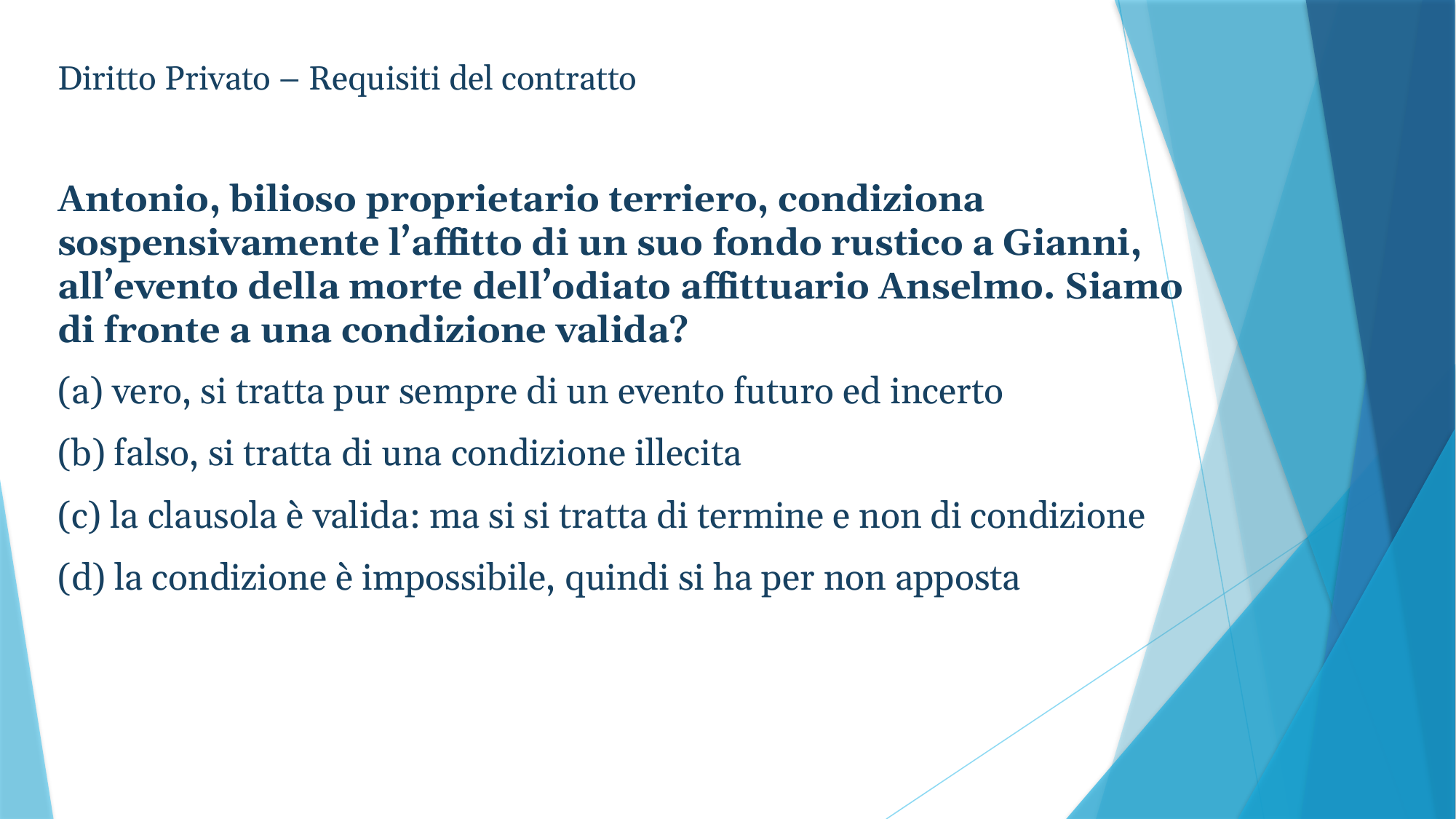

Diritto Privato – Requisiti del contratto
Antonio, bilioso proprietario terriero, condiziona sospensivamente l’affitto di un suo fondo rustico a Gianni, all’evento della morte dell’odiato affittuario Anselmo. Siamo di fronte a una condizione valida?
(a) vero, si tratta pur sempre di un evento futuro ed incerto
(b) falso, si tratta di una condizione illecita
(c) la clausola è valida: ma si si tratta di termine e non di condizione
(d) la condizione è impossibile, quindi si ha per non apposta